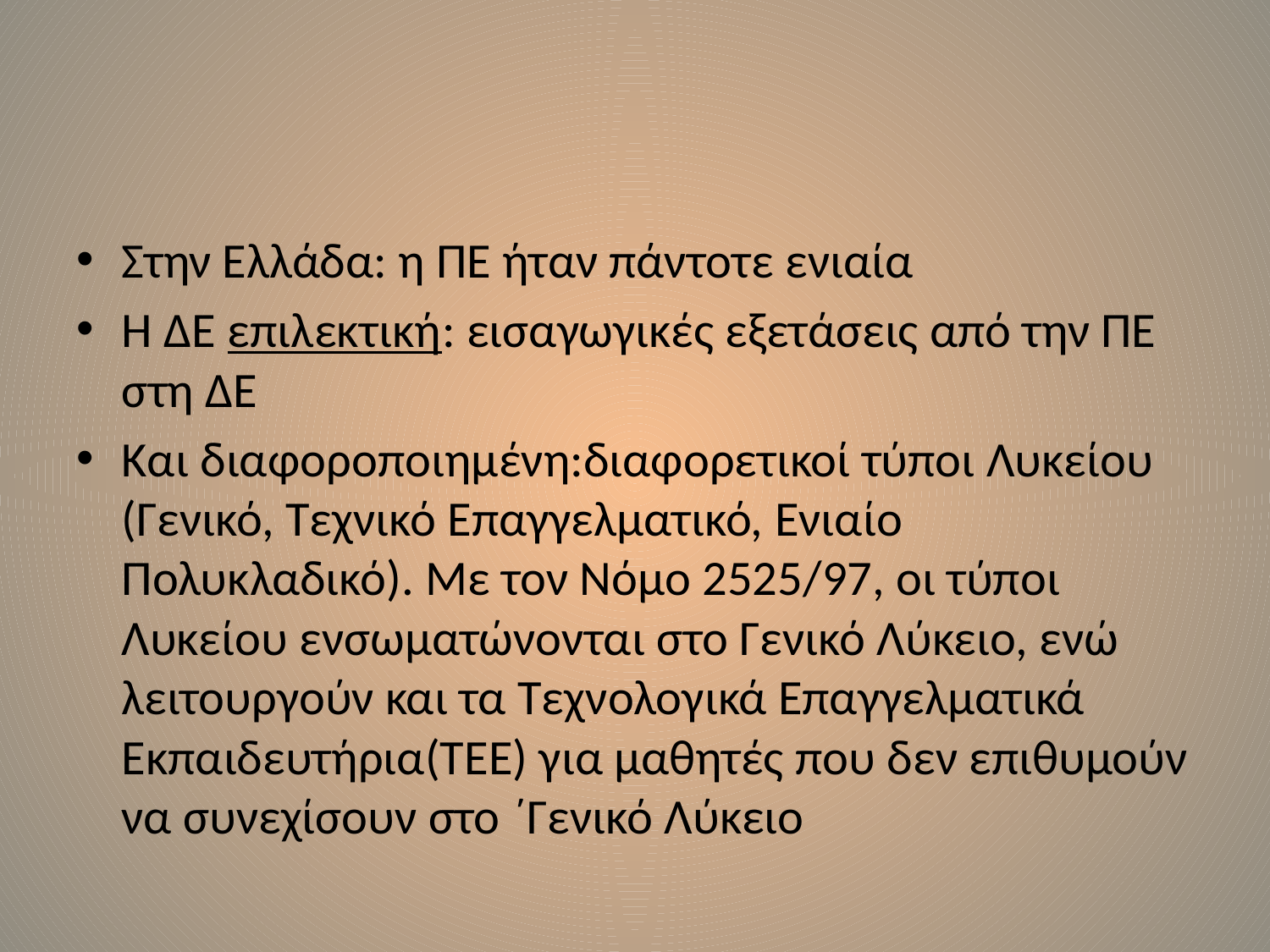

#
Στην Ελλάδα: η ΠΕ ήταν πάντοτε ενιαία
Η ΔΕ επιλεκτική: εισαγωγικές εξετάσεις από την ΠΕ στη ΔΕ
Και διαφοροποιημένη:διαφορετικοί τύποι Λυκείου (Γενικό, Τεχνικό Επαγγελματικό, Ενιαίο Πολυκλαδικό). Με τον Νόμο 2525/97, οι τύποι Λυκείου ενσωματώνονται στο Γενικό Λύκειο, ενώ λειτουργούν και τα Τεχνολογικά Επαγγελματικά Εκπαιδευτήρια(ΤΕΕ) για μαθητές που δεν επιθυμούν να συνεχίσουν στο ΄Γενικό Λύκειο